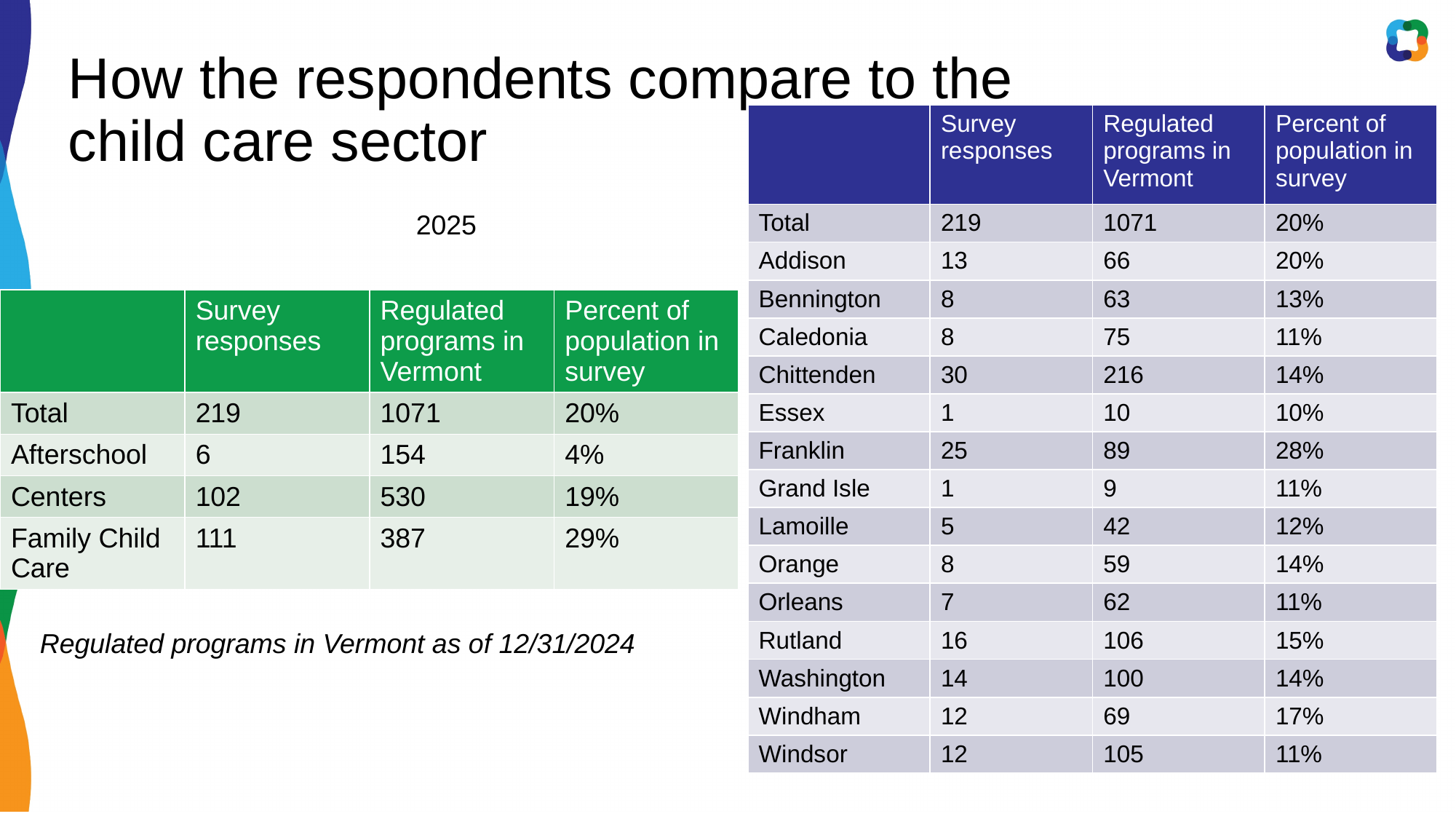

# How the respondents compare to the child care sector
|  | Survey responses | Regulated programs in Vermont | Percent of population in survey |
| --- | --- | --- | --- |
| Total | 219 | 1071 | 20% |
| Addison | 13 | 66 | 20% |
| Bennington | 8 | 63 | 13% |
| Caledonia | 8 | 75 | 11% |
| Chittenden | 30 | 216 | 14% |
| Essex | 1 | 10 | 10% |
| Franklin | 25 | 89 | 28% |
| Grand Isle | 1 | 9 | 11% |
| Lamoille | 5 | 42 | 12% |
| Orange | 8 | 59 | 14% |
| Orleans | 7 | 62 | 11% |
| Rutland | 16 | 106 | 15% |
| Washington | 14 | 100 | 14% |
| Windham | 12 | 69 | 17% |
| Windsor | 12 | 105 | 11% |
2025
|  | Survey responses | Regulated programs in Vermont | Percent of population in survey |
| --- | --- | --- | --- |
| Total | 219 | 1071 | 20% |
| Afterschool | 6 | 154 | 4% |
| Centers | 102 | 530 | 19% |
| Family Child Care | 111 | 387 | 29% |
Regulated programs in Vermont as of 12/31/2024